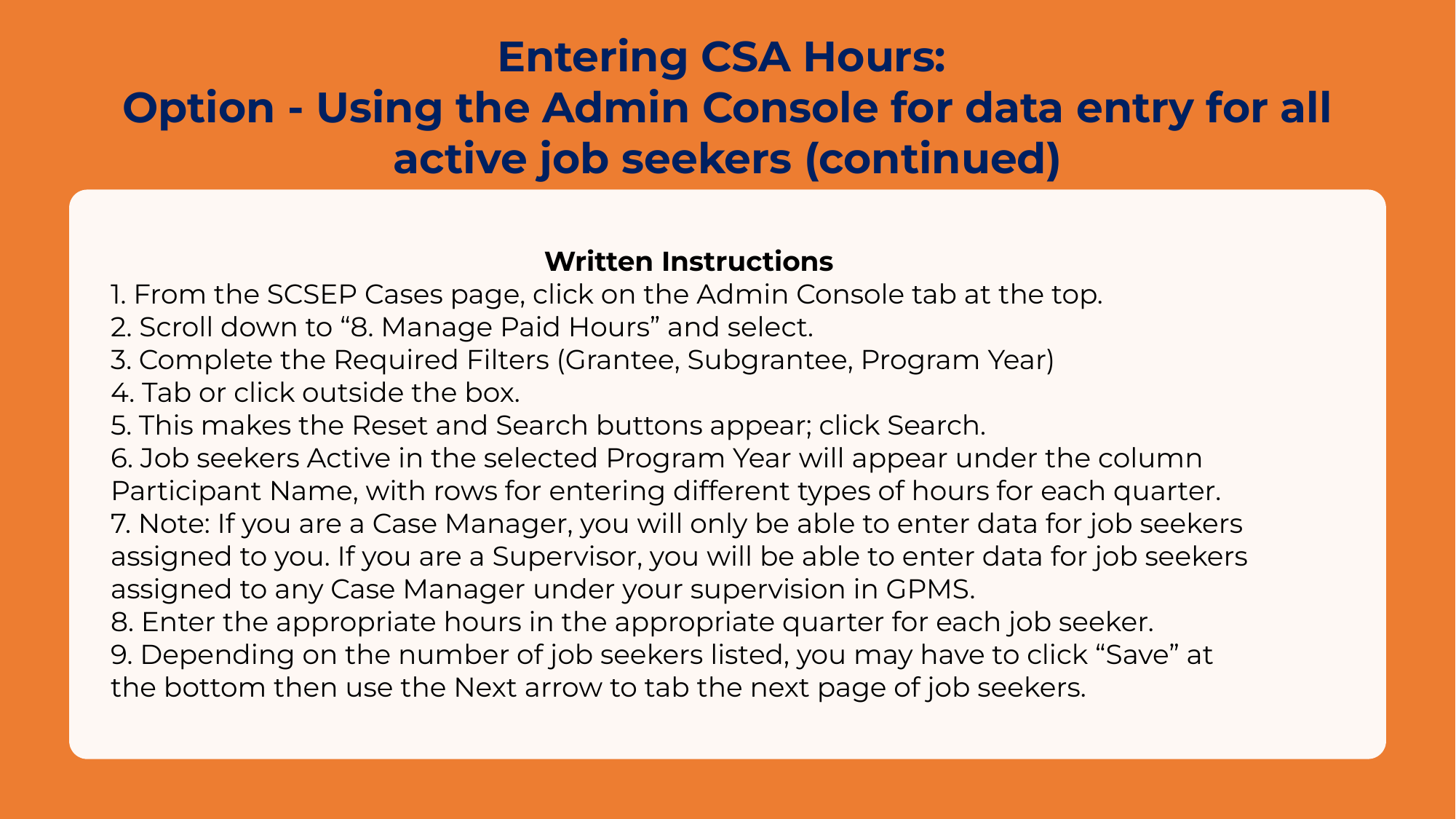

Entering CSA Hours:
Option - Using the Admin Console for data entry for all active job seekers (continued)

Written Instructions
1. From the SCSEP Cases page, click on the Admin Console tab at the top.
2. Scroll down to “8. Manage Paid Hours” and select.
3. Complete the Required Filters (Grantee, Subgrantee, Program Year)
4. Tab or click outside the box.
5. This makes the Reset and Search buttons appear; click Search.
6. Job seekers Active in the selected Program Year will appear under the column Participant Name, with rows for entering different types of hours for each quarter.
7. Note: If you are a Case Manager, you will only be able to enter data for job seekers assigned to you. If you are a Supervisor, you will be able to enter data for job seekers assigned to any Case Manager under your supervision in GPMS.
8. Enter the appropriate hours in the appropriate quarter for each job seeker.
9. Depending on the number of job seekers listed, you may have to click “Save” at the bottom then use the Next arrow to tab the next page of job seekers.